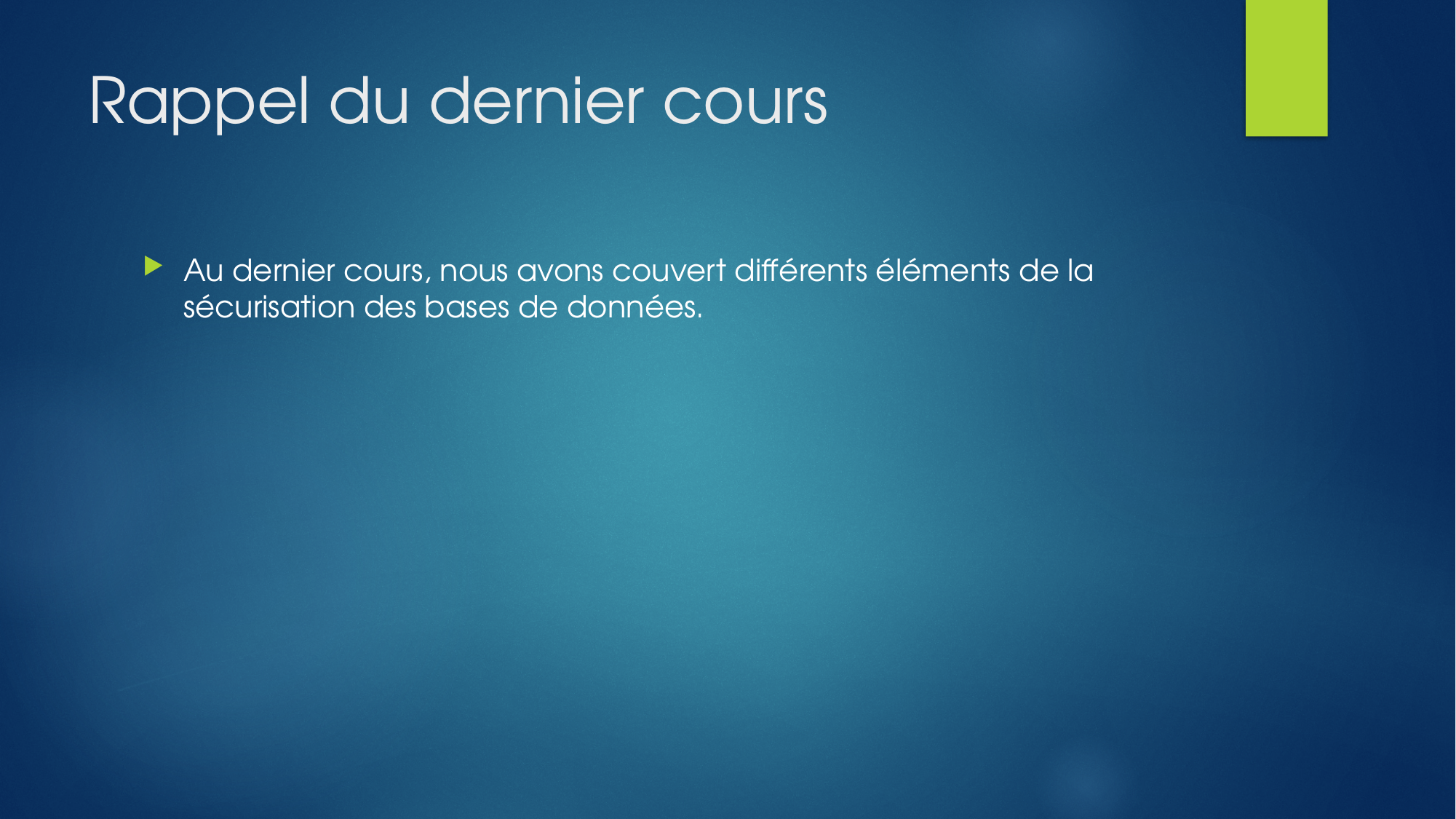

# Rappel du dernier cours
Au dernier cours, nous avons couvert différents éléments de la sécurisation des bases de données.